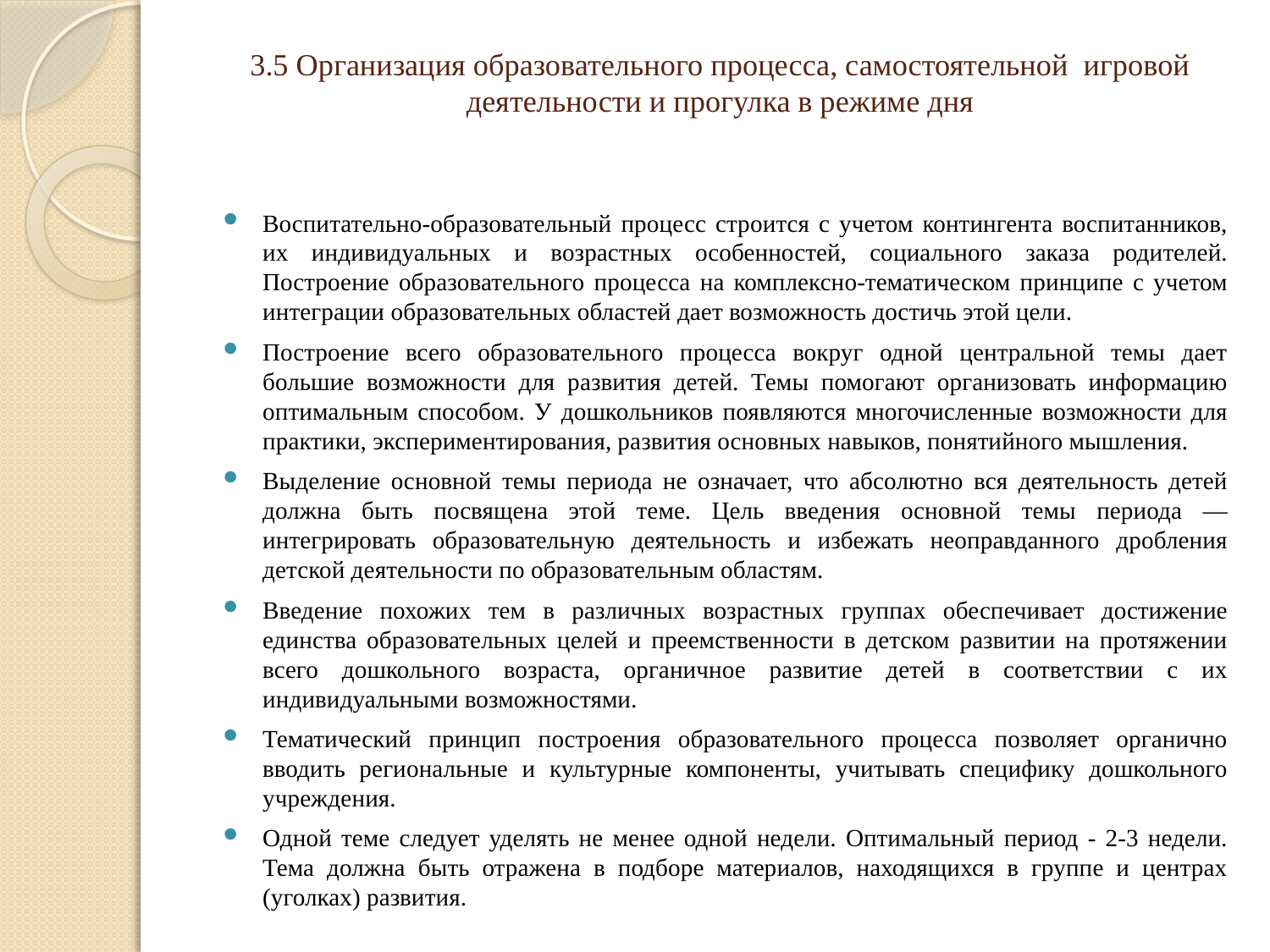

# 3.5 Организация образовательного процесса, самостоятельной  игровой деятельности и прогулка в режиме дня
Воспитательно-образовательный процесс строится с учетом контингента воспитанников, их индивидуальных и возрастных особенностей, социального заказа родителей. Построение образовательного процесса на комплексно-тематическом принципе с учетом интеграции образовательных областей дает возможность достичь этой цели.
Построение всего образовательного процесса вокруг одной центральной темы дает большие возможности для развития детей. Темы помогают организовать информацию оптимальным способом. У дошкольников появляются многочисленные возможности для практики, экспериментирования, развития основных навыков, понятийного мышления.
Выделение основной темы периода не означает, что абсолютно вся деятельность детей должна быть посвящена этой теме. Цель введения основной темы периода — интегрировать образовательную деятельность и избежать неоправданного дробления детской деятельности по образовательным областям.
Введение похожих тем в различных возрастных группах обеспечивает достижение единства образовательных целей и преемственности в детском развитии на протяжении всего дошкольного возраста, органичное развитие детей в соответствии с их индивидуальными возможностями.
Тематический принцип построения образовательного процесса позволяет органично вводить региональные и культурные компоненты, учитывать специфику дошкольного учреждения.
Одной теме следует уделять не менее одной недели. Оптимальный период - 2-3 недели. Тема должна быть отражена в подборе материалов, находящихся в группе и центрах (уголках) развития.